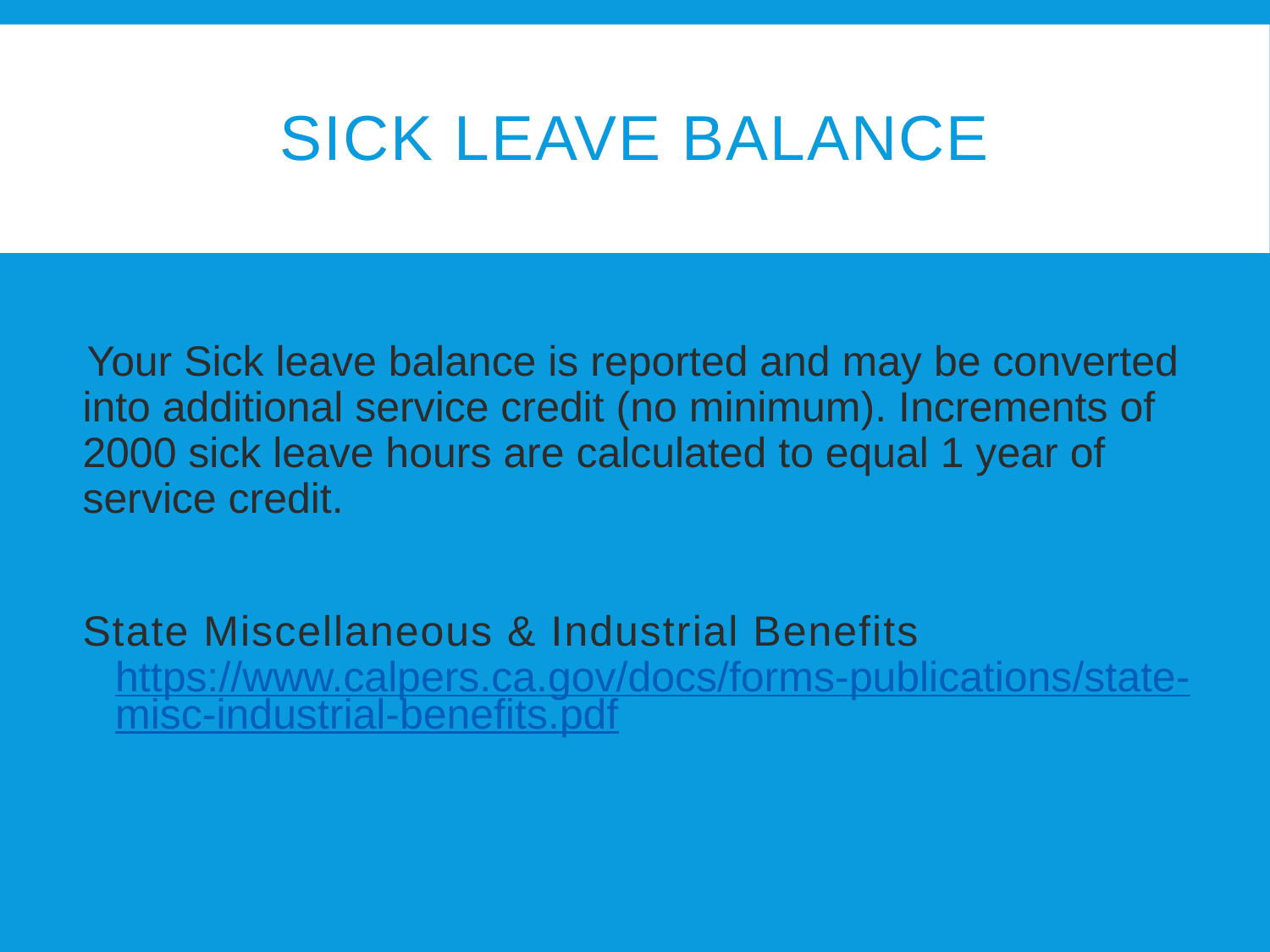

# Sick Leave balance
 Your Sick leave balance is reported and may be converted into additional service credit (no minimum). Increments of 2000 sick leave hours are calculated to equal 1 year of service credit.

State Miscellaneous & Industrial Benefits https://www.calpers.ca.gov/docs/forms-publications/state-misc-industrial-benefits.pdf